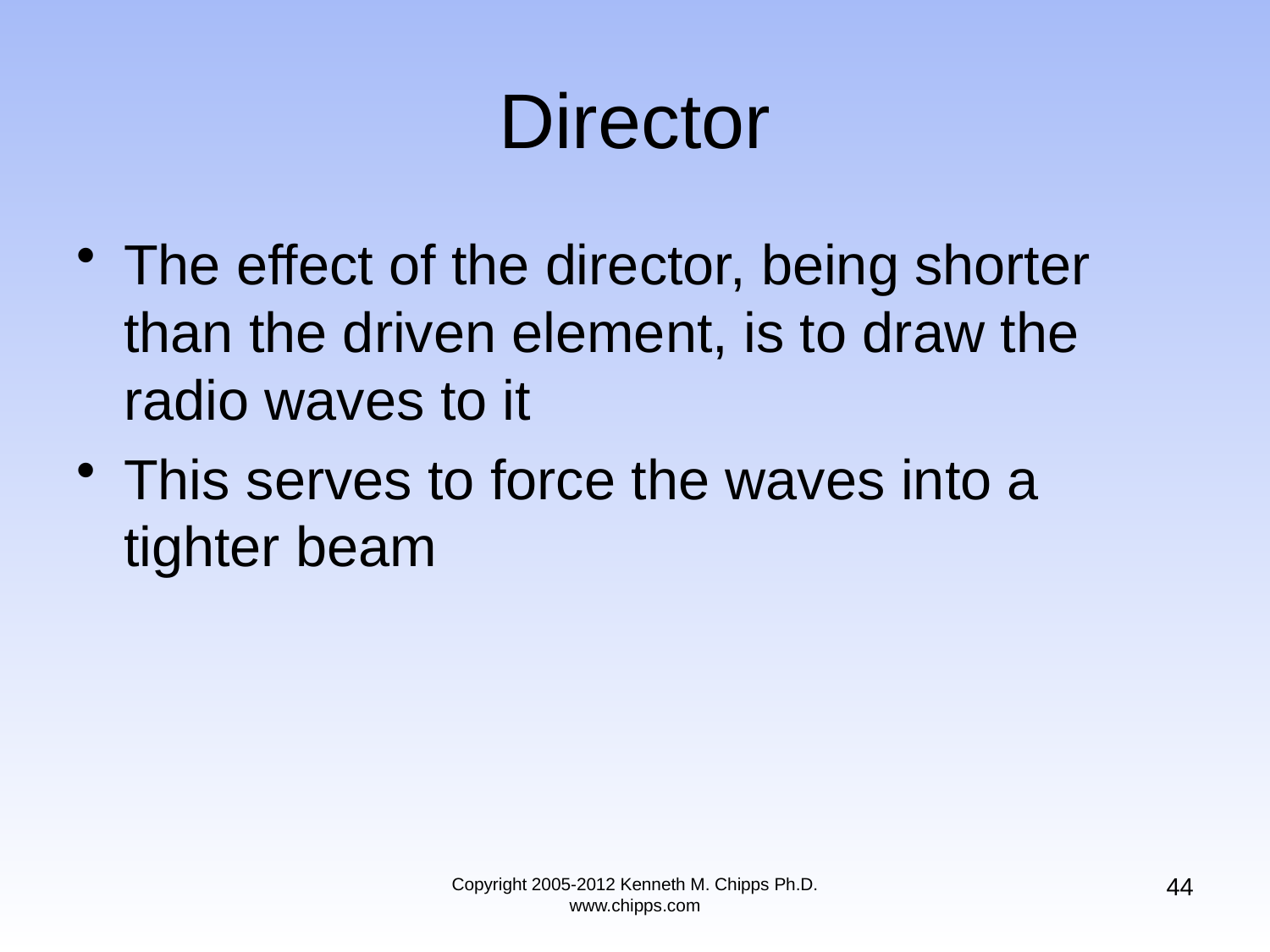

# Director
The effect of the director, being shorter than the driven element, is to draw the radio waves to it
This serves to force the waves into a tighter beam
44
Copyright 2005-2012 Kenneth M. Chipps Ph.D. www.chipps.com